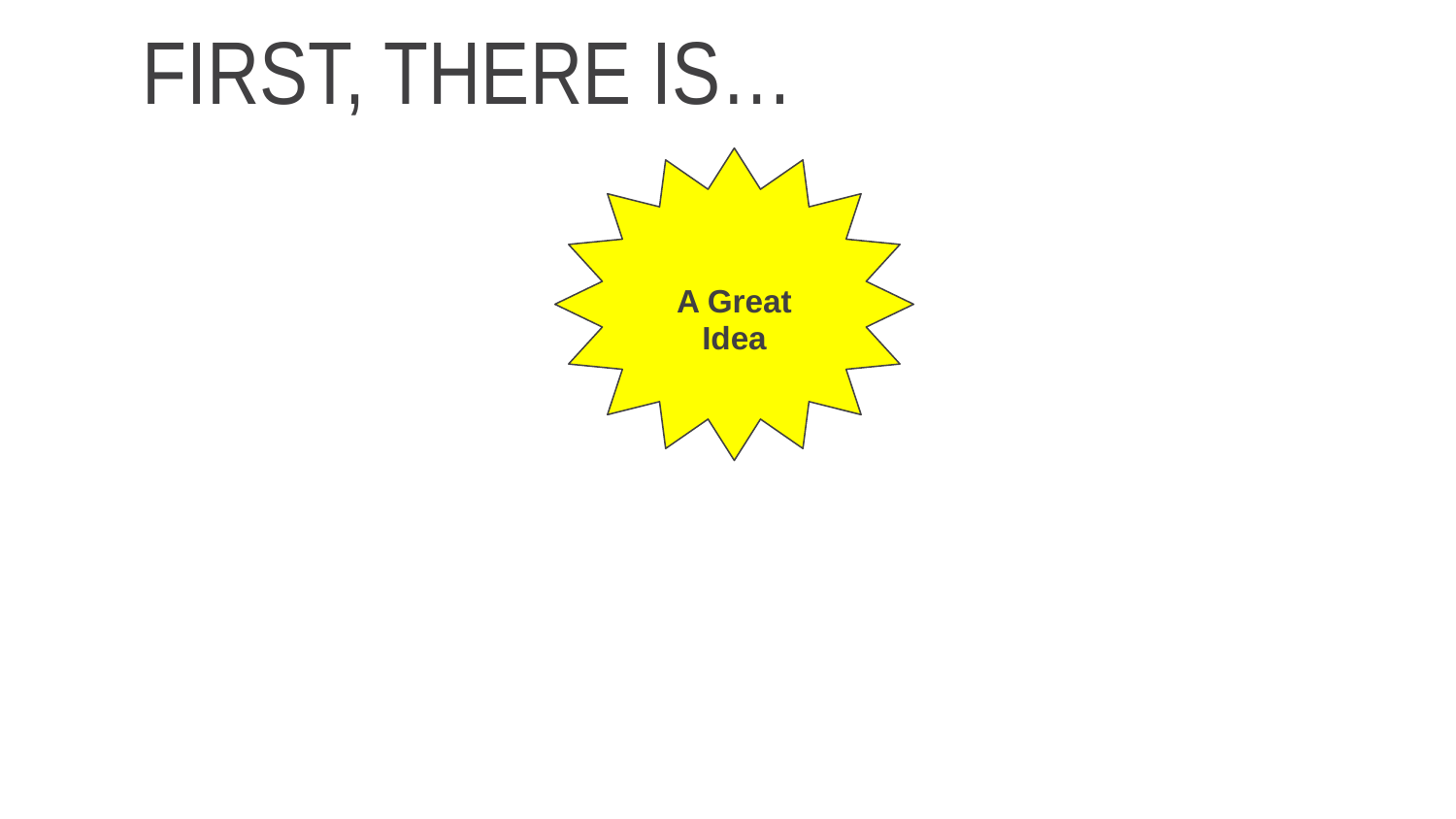

# First, there is…

A Great Idea